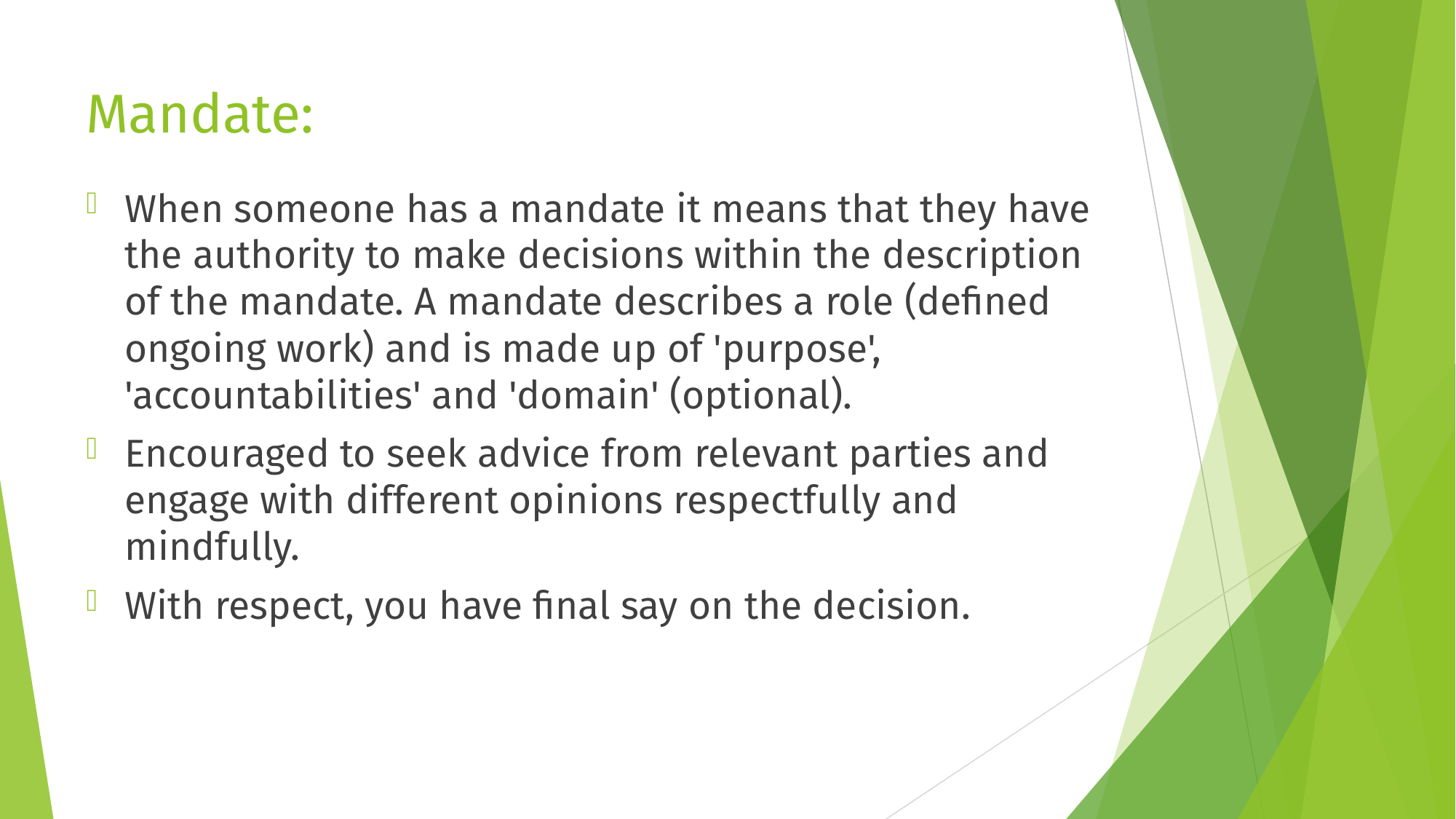

# Mandate:
When someone has a mandate it means that they have the authority to make decisions within the description of the mandate. A mandate describes a role (defined ongoing work) and is made up of 'purpose', 'accountabilities' and 'domain' (optional).
Encouraged to seek advice from relevant parties and engage with different opinions respectfully and mindfully.
With respect, you have final say on the decision.